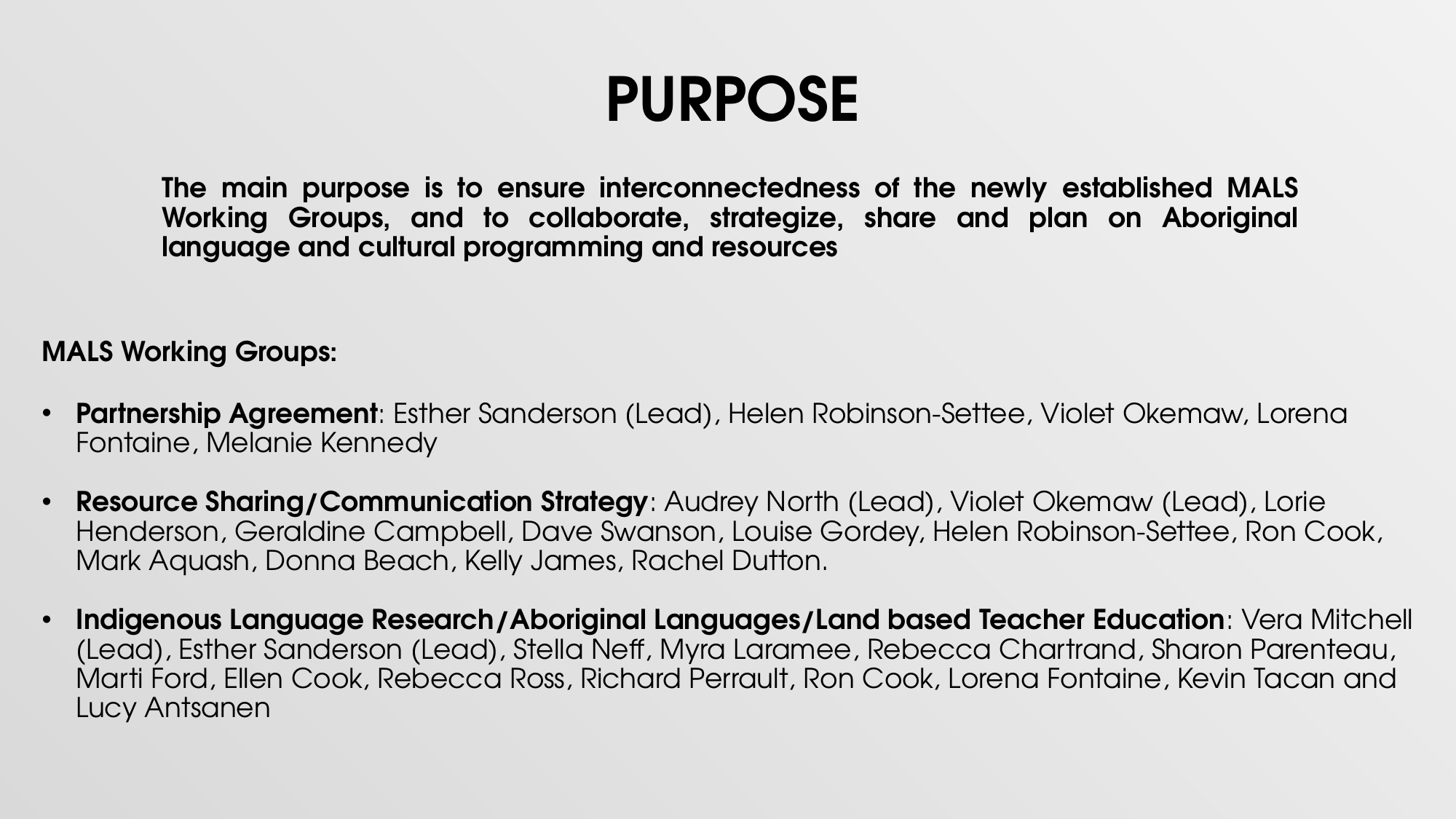

# Purpose
The main purpose is to ensure interconnectedness of the newly established MALS Working Groups, and to collaborate, strategize, share and plan on Aboriginal language and cultural programming and resources
MALS Working Groups:

Partnership Agreement: Esther Sanderson (Lead), Helen Robinson-Settee, Violet Okemaw, Lorena Fontaine, Melanie Kennedy

Resource Sharing/Communication Strategy: Audrey North (Lead), Violet Okemaw (Lead), Lorie Henderson, Geraldine Campbell, Dave Swanson, Louise Gordey, Helen Robinson-Settee, Ron Cook, Mark Aquash, Donna Beach, Kelly James, Rachel Dutton.

Indigenous Language Research/Aboriginal Languages/Land based Teacher Education: Vera Mitchell (Lead), Esther Sanderson (Lead), Stella Neff, Myra Laramee, Rebecca Chartrand, Sharon Parenteau, Marti Ford, Ellen Cook, Rebecca Ross, Richard Perrault, Ron Cook, Lorena Fontaine, Kevin Tacan and Lucy Antsanen